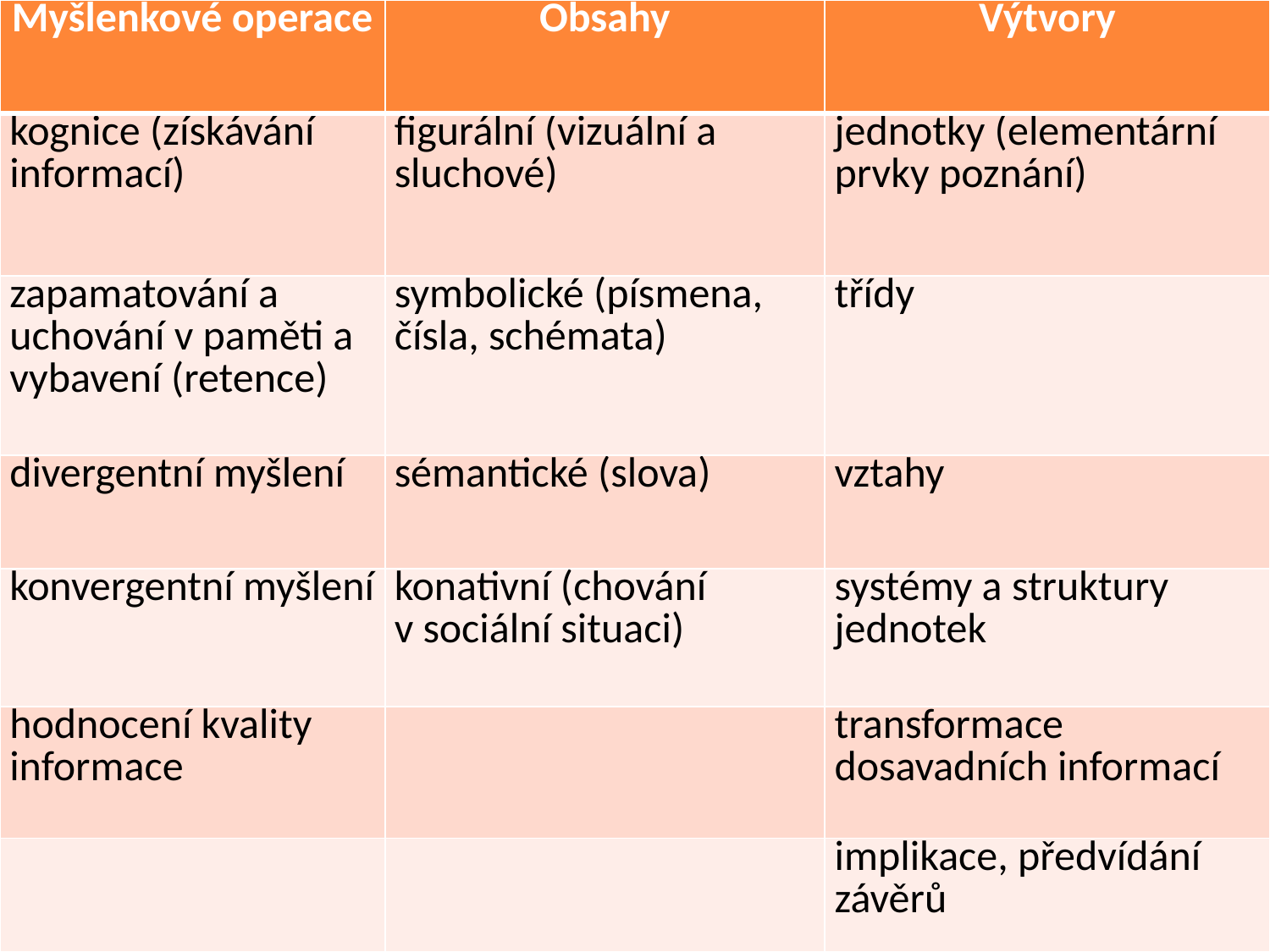

| Myšlenkové operace | Obsahy | Výtvory |
| --- | --- | --- |
| kognice (získávání informací) | figurální (vizuální a sluchové) | jednotky (elementární prvky poznání) |
| zapamatování a uchování v paměti a vybavení (retence) | symbolické (písmena, čísla, schémata) | třídy |
| divergentní myšlení | sémantické (slova) | vztahy |
| konvergentní myšlení | konativní (chování v sociální situaci) | systémy a struktury jednotek |
| hodnocení kvality informace |  | transformace dosavadních informací |
|  |  | implikace, předvídání závěrů |